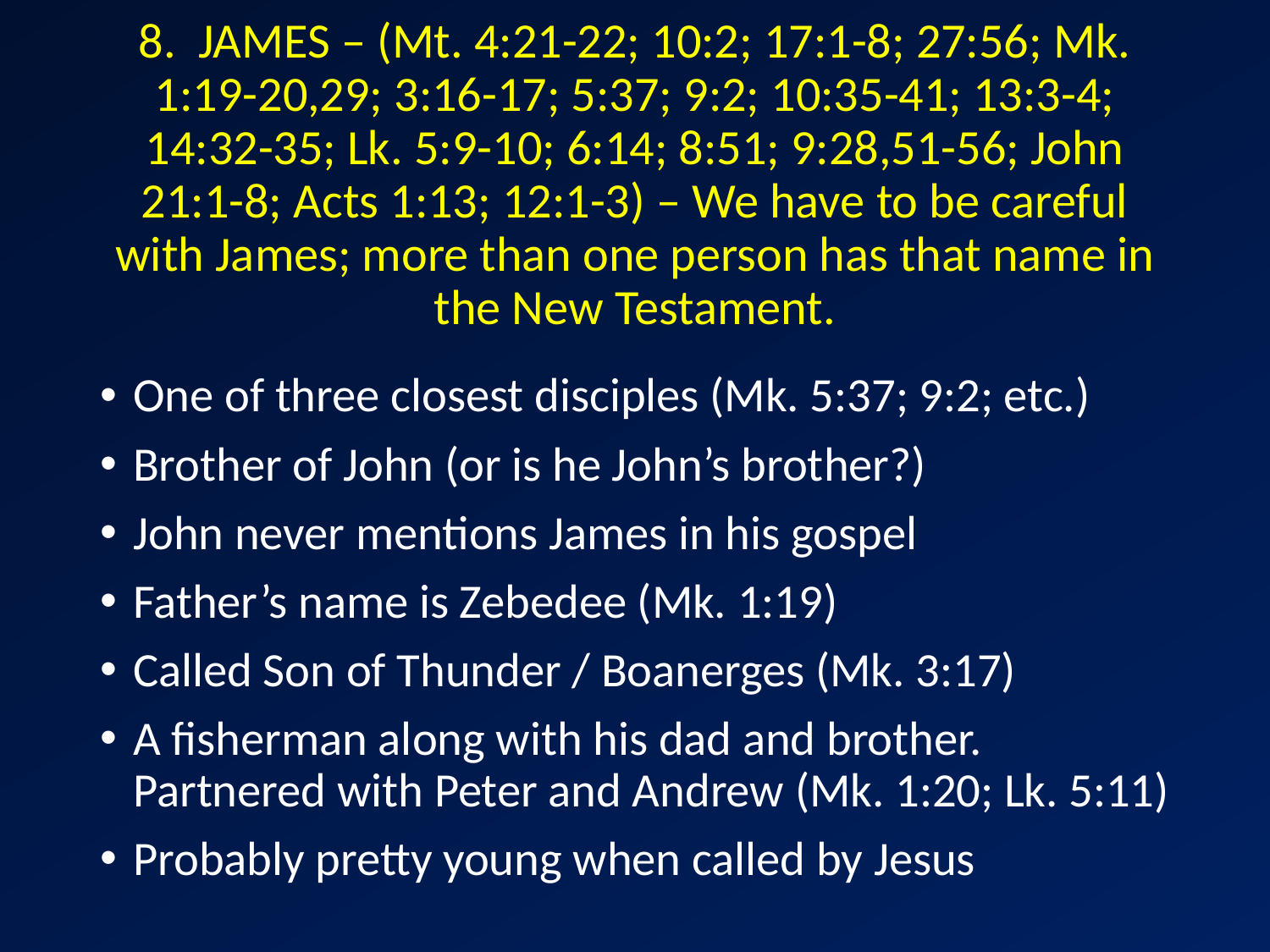

# 8.  JAMES – (Mt. 4:21-22; 10:2; 17:1-8; 27:56; Mk. 1:19-20,29; 3:16-17; 5:37; 9:2; 10:35-41; 13:3-4; 14:32-35; Lk. 5:9-10; 6:14; 8:51; 9:28,51-56; John 21:1-8; Acts 1:13; 12:1-3) – We have to be careful with James; more than one person has that name in the New Testament.
One of three closest disciples (Mk. 5:37; 9:2; etc.)
Brother of John (or is he John’s brother?)
John never mentions James in his gospel
Father’s name is Zebedee (Mk. 1:19)
Called Son of Thunder / Boanerges (Mk. 3:17)
A fisherman along with his dad and brother.  Partnered with Peter and Andrew (Mk. 1:20; Lk. 5:11)
Probably pretty young when called by Jesus